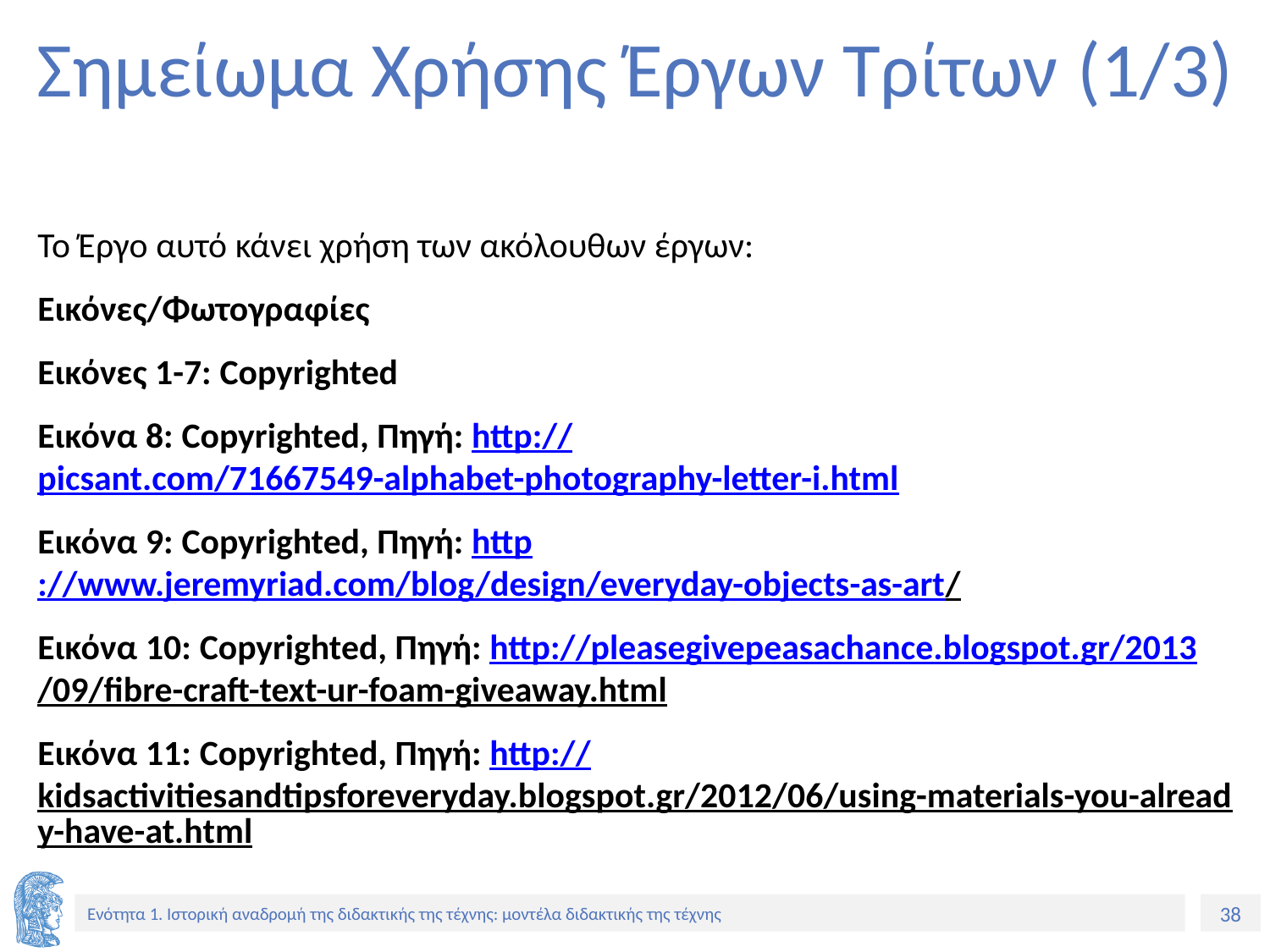

# Σημείωμα Χρήσης Έργων Τρίτων (1/3)
Το Έργο αυτό κάνει χρήση των ακόλουθων έργων:
Εικόνες/Φωτογραφίες
Εικόνες 1-7: Copyrighted
Εικόνα 8: Copyrighted, Πηγή: http://picsant.com/71667549-alphabet-photography-letter-i.html
Εικόνα 9: Copyrighted, Πηγή: http://www.jeremyriad.com/blog/design/everyday-objects-as-art/
Εικόνα 10: Copyrighted, Πηγή: http://pleasegivepeasachance.blogspot.gr/2013
/09/fibre-craft-text-ur-foam-giveaway.html
Εικόνα 11: Copyrighted, Πηγή: http://kidsactivitiesandtipsforeveryday.blogspot.gr/2012/06/using-materials-you-already-have-at.html